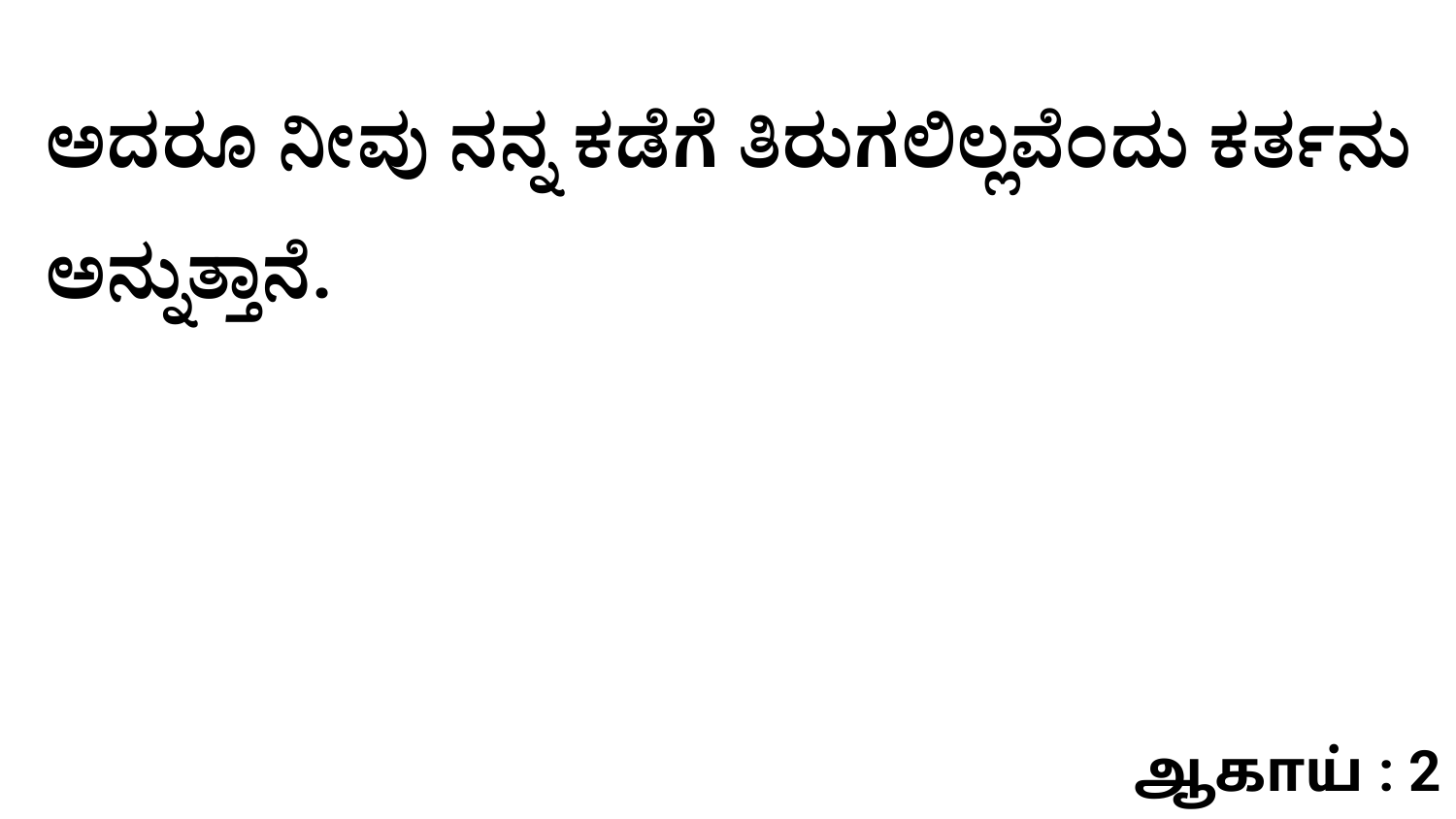

ಅದರೂ ನೀವು ನನ್ನ ಕಡೆಗೆ ತಿರುಗಲಿಲ್ಲವೆಂದು ಕರ್ತನು ಅನ್ನುತ್ತಾನೆ.
ஆகாய் : 2